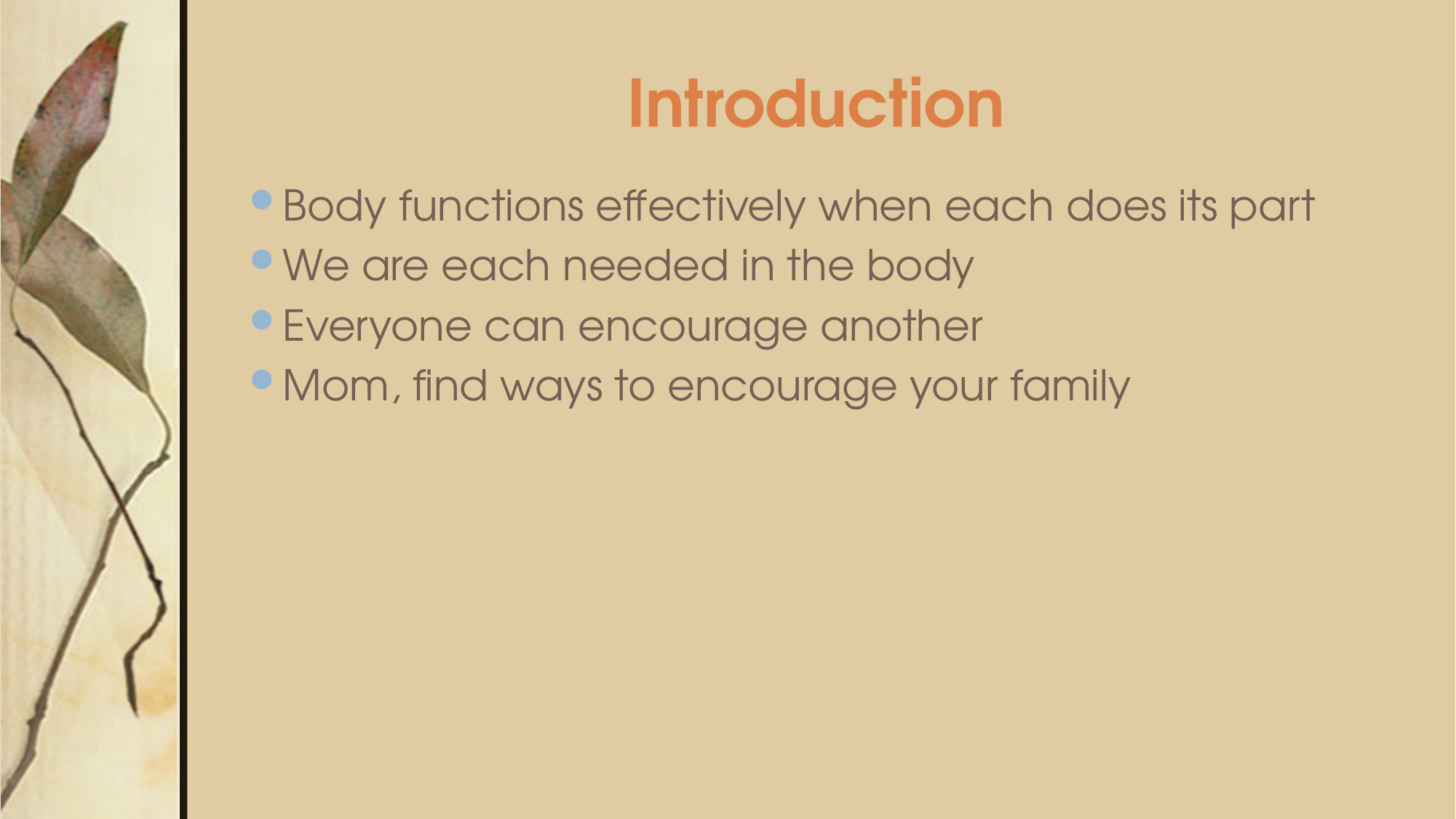

# Introduction
Body functions effectively when each does its part
We are each needed in the body
Everyone can encourage another
Mom, find ways to encourage your family